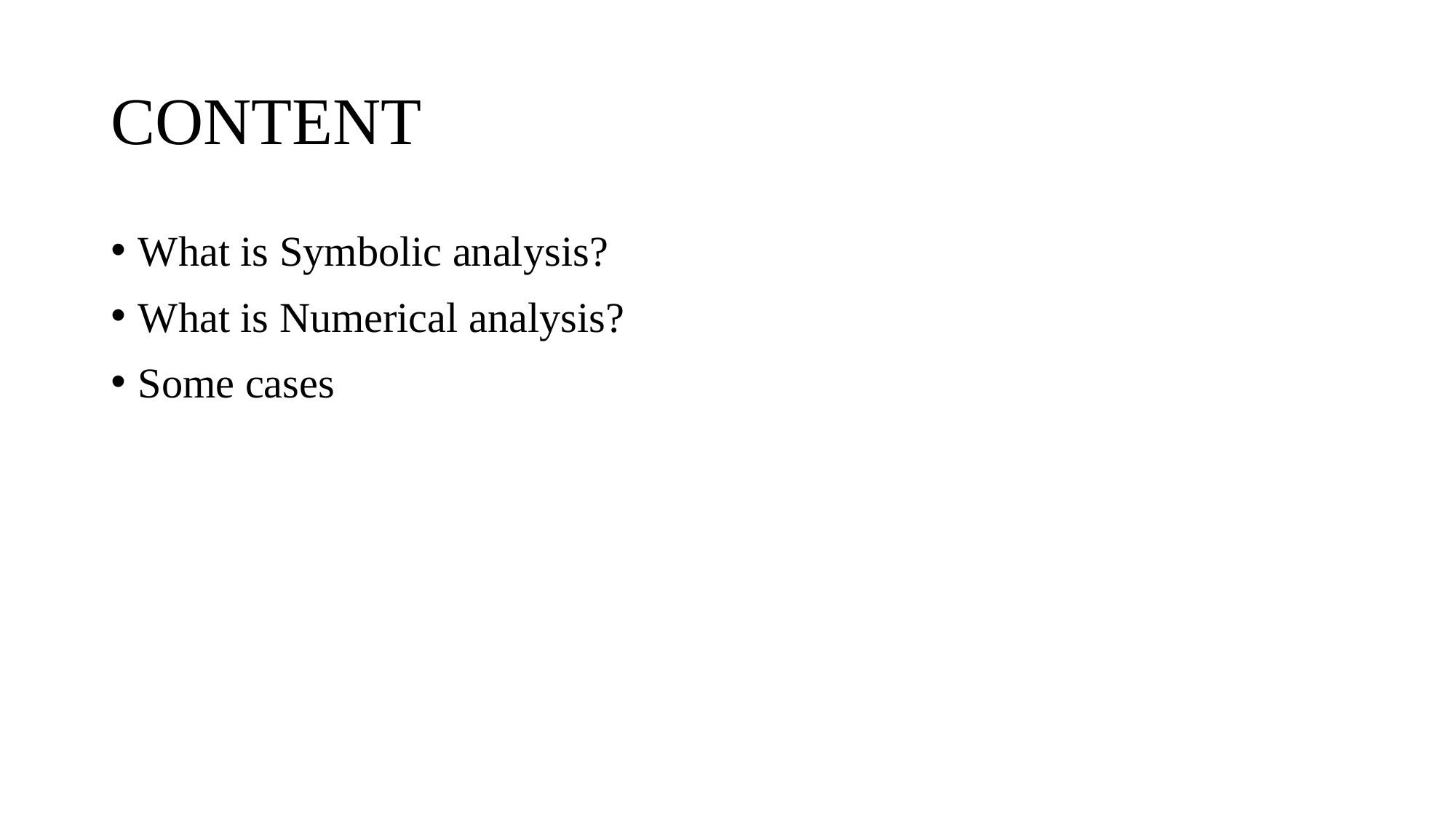

# CONTENT
What is Symbolic analysis?
What is Numerical analysis?
Some cases